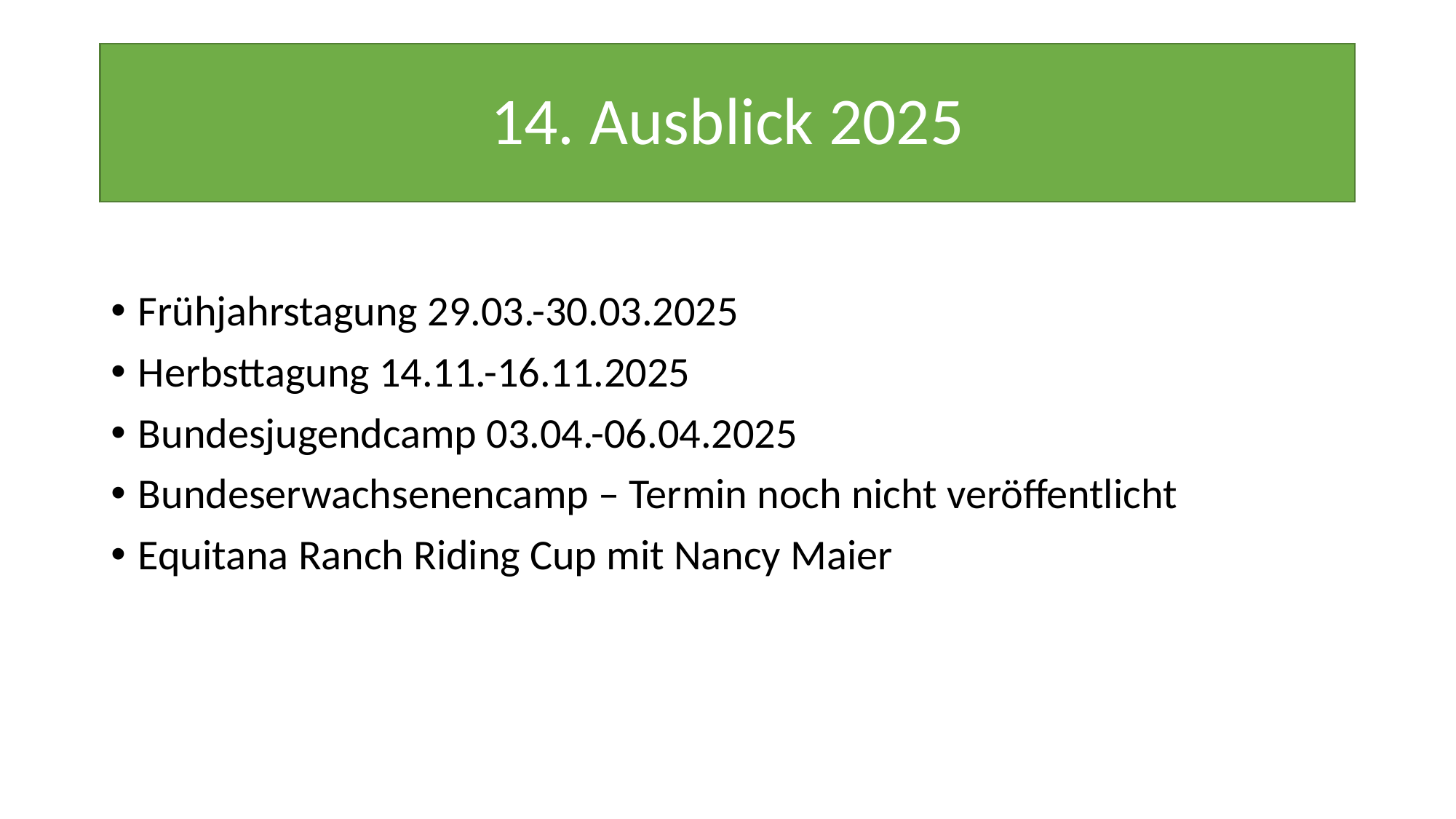

# 14. Ausblick 2025

Frühjahrstagung 29.03.-30.03.2025
Herbsttagung 14.11.-16.11.2025
Bundesjugendcamp 03.04.-06.04.2025
Bundeserwachsenencamp – Termin noch nicht veröffentlicht
Equitana Ranch Riding Cup mit Nancy Maier